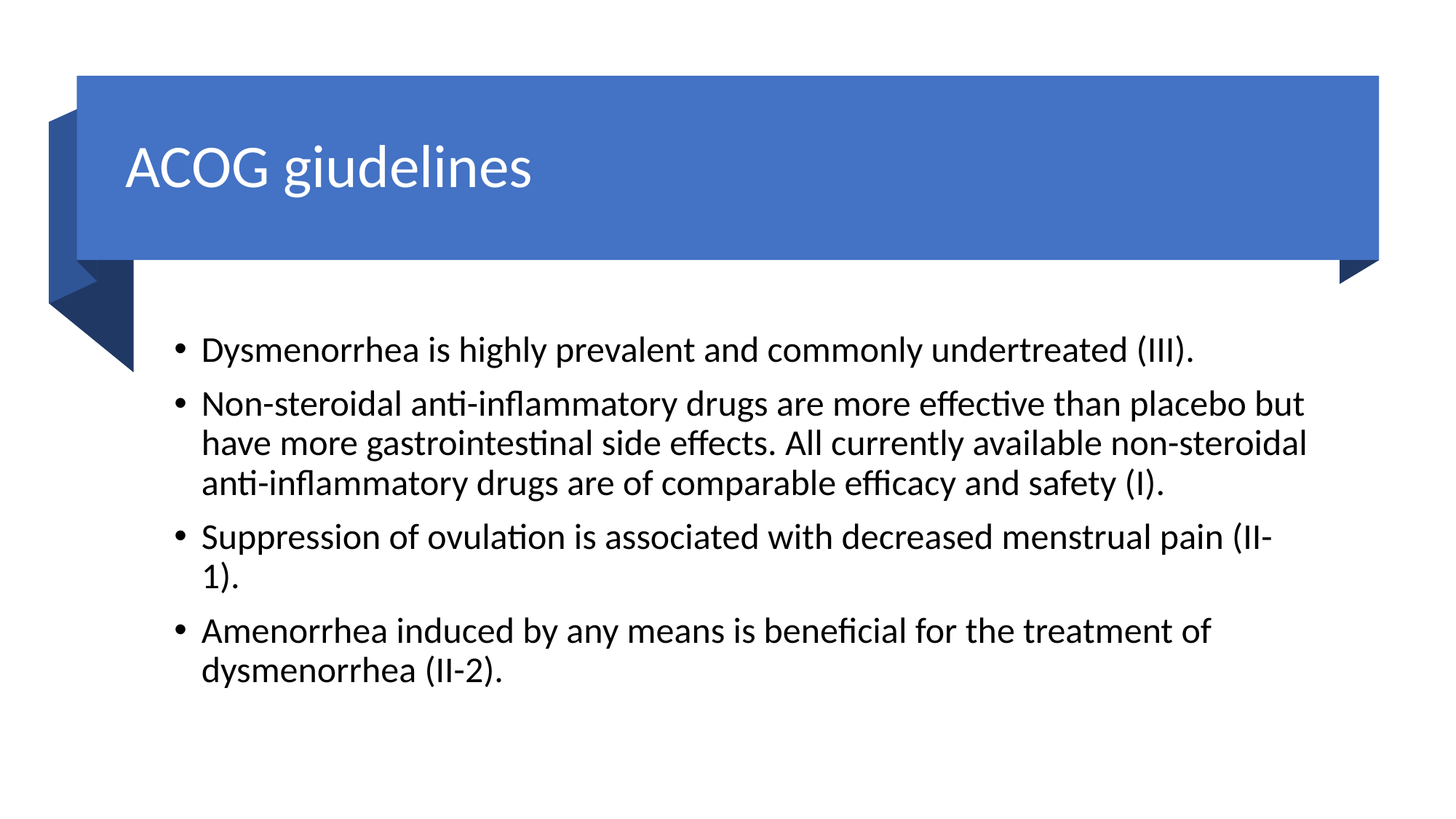

# ACOG giudelines

Dysmenorrhea is highly prevalent and commonly undertreated (III).
Non-steroidal anti-inflammatory drugs are more effective than placebo but have more gastrointestinal side effects. All currently available non-steroidal anti-inflammatory drugs are of comparable efficacy and safety (I).
Suppression of ovulation is associated with decreased menstrual pain (II-1).
Amenorrhea induced by any means is beneficial for the treatment of dysmenorrhea (II-2).